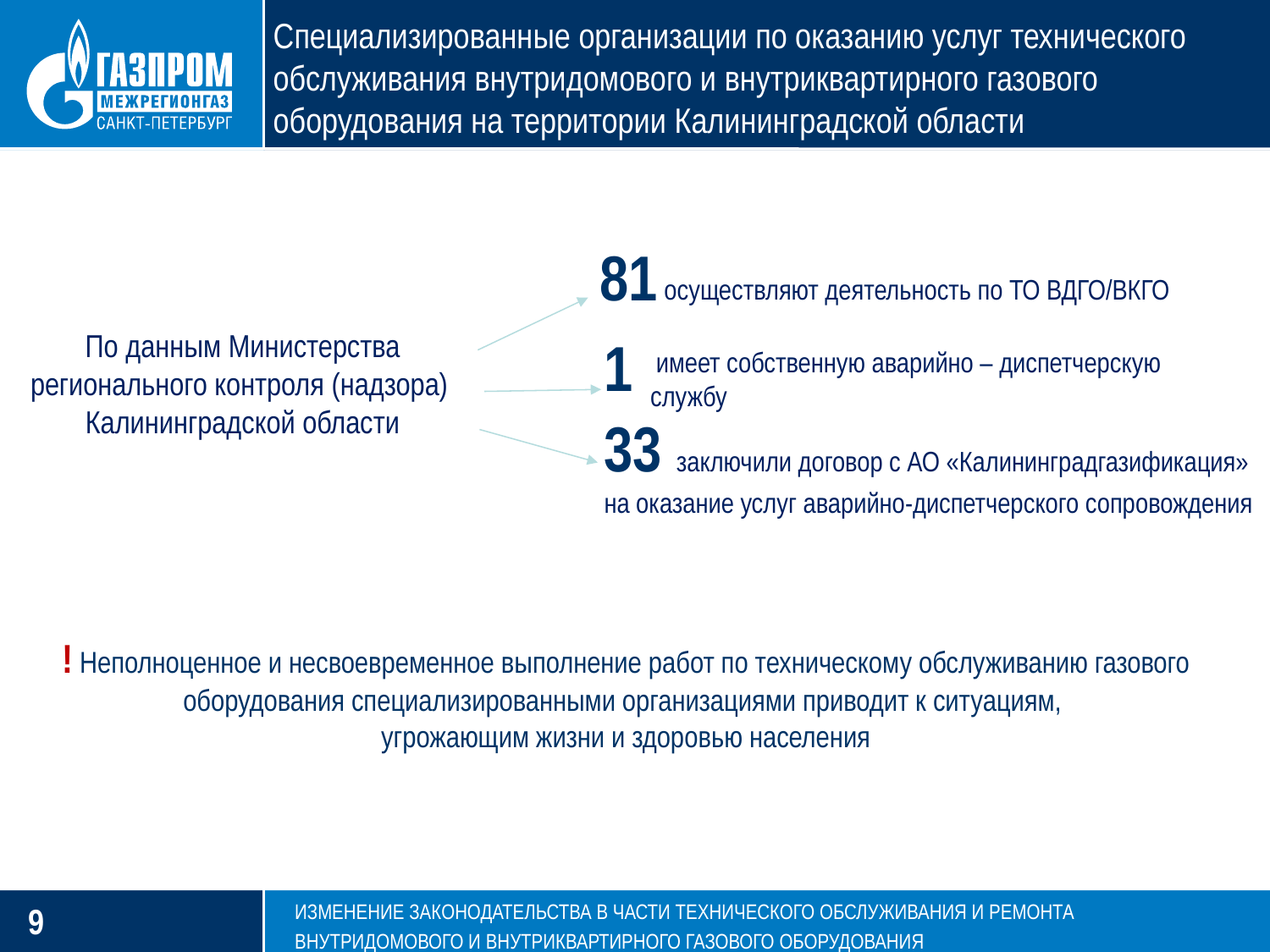

Специализированные организации по оказанию услуг технического обслуживания внутридомового и внутриквартирного газового оборудования на территории Калининградской области
81
 осуществляют деятельность по ТО ВДГО/ВКГО
По данным Министерства регионального контроля (надзора)
Калининградской области
1
 имеет собственную аварийно – диспетчерскую службу
33 заключили договор с АО «Калининградгазификация»  на оказание услуг аварийно-диспетчерского сопровождения
! Неполноценное и несвоевременное выполнение работ по техническому обслуживанию газового оборудования специализированными организациями приводит к ситуациям,
угрожающим жизни и здоровью населения
ИЗМЕНЕНИЕ ЗАКОНОДАТЕЛЬСТВА В ЧАСТИ ТЕХНИЧЕСКОГО ОБСЛУЖИВАНИЯ И РЕМОНТА ВНУТРИДОМОВОГО И ВНУТРИКВАРТИРНОГО ГАЗОВОГО ОБОРУДОВАНИЯ
9